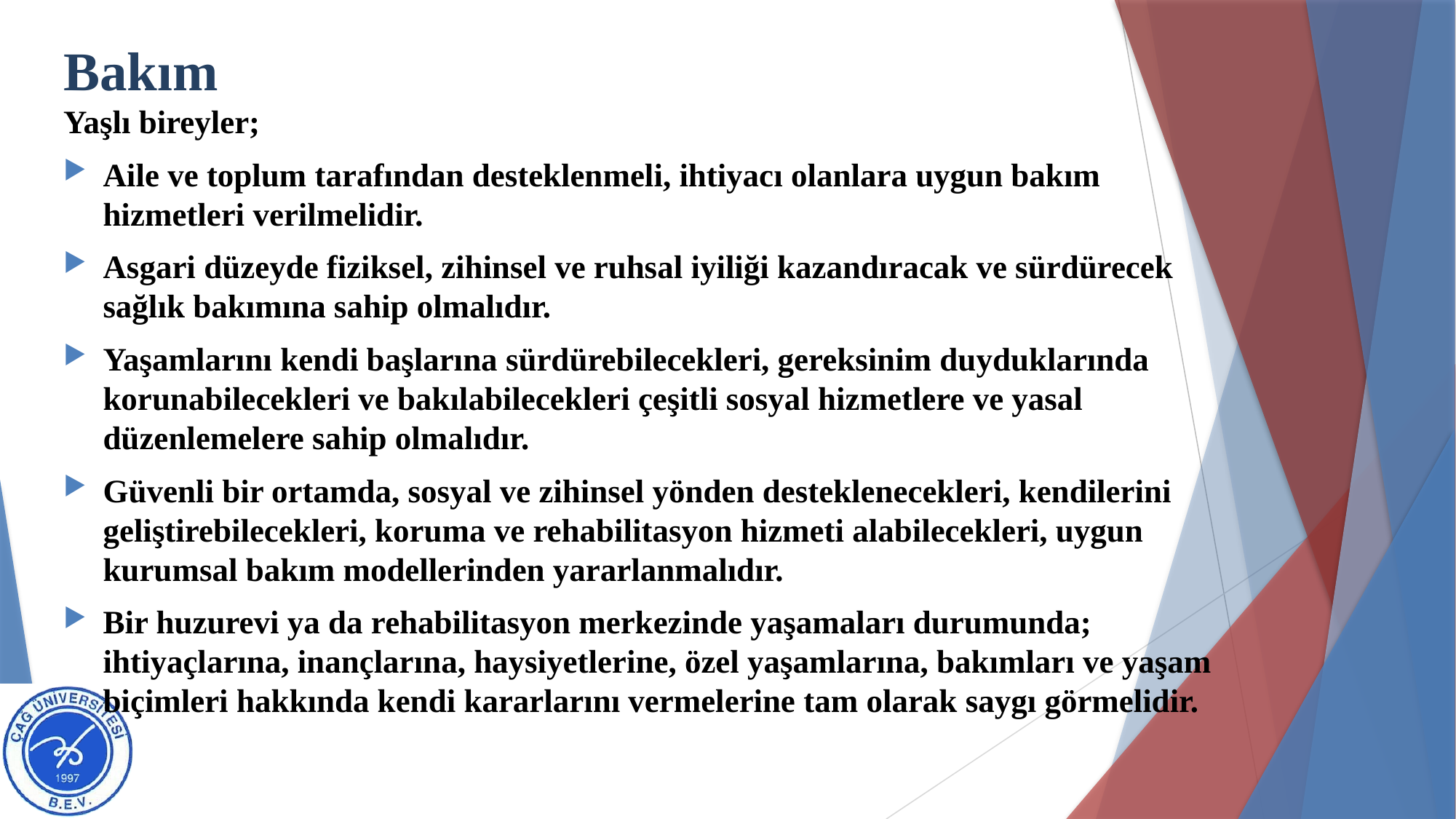

# Bakım
Yaşlı bireyler;
Aile ve toplum tarafından desteklenmeli, ihtiyacı olanlara uygun bakım hizmetleri verilmelidir.
Asgari düzeyde fiziksel, zihinsel ve ruhsal iyiliği kazandıracak ve sürdürecek sağlık bakımına sahip olmalıdır.
Yaşamlarını kendi başlarına sürdürebilecekleri, gereksinim duyduklarında korunabilecekleri ve bakılabilecekleri çeşitli sosyal hizmetlere ve yasal düzenlemelere sahip olmalıdır.
Güvenli bir ortamda, sosyal ve zihinsel yönden desteklenecekleri, kendilerini geliştirebilecekleri, koruma ve rehabilitasyon hizmeti alabilecekleri, uygun kurumsal bakım modellerinden yararlanmalıdır.
Bir huzurevi ya da rehabilitasyon merkezinde yaşamaları durumunda; ihtiyaçlarına, inançlarına, haysiyetlerine, özel yaşamlarına, bakımları ve yaşam biçimleri hakkında kendi kararlarını vermelerine tam olarak saygı görmelidir.